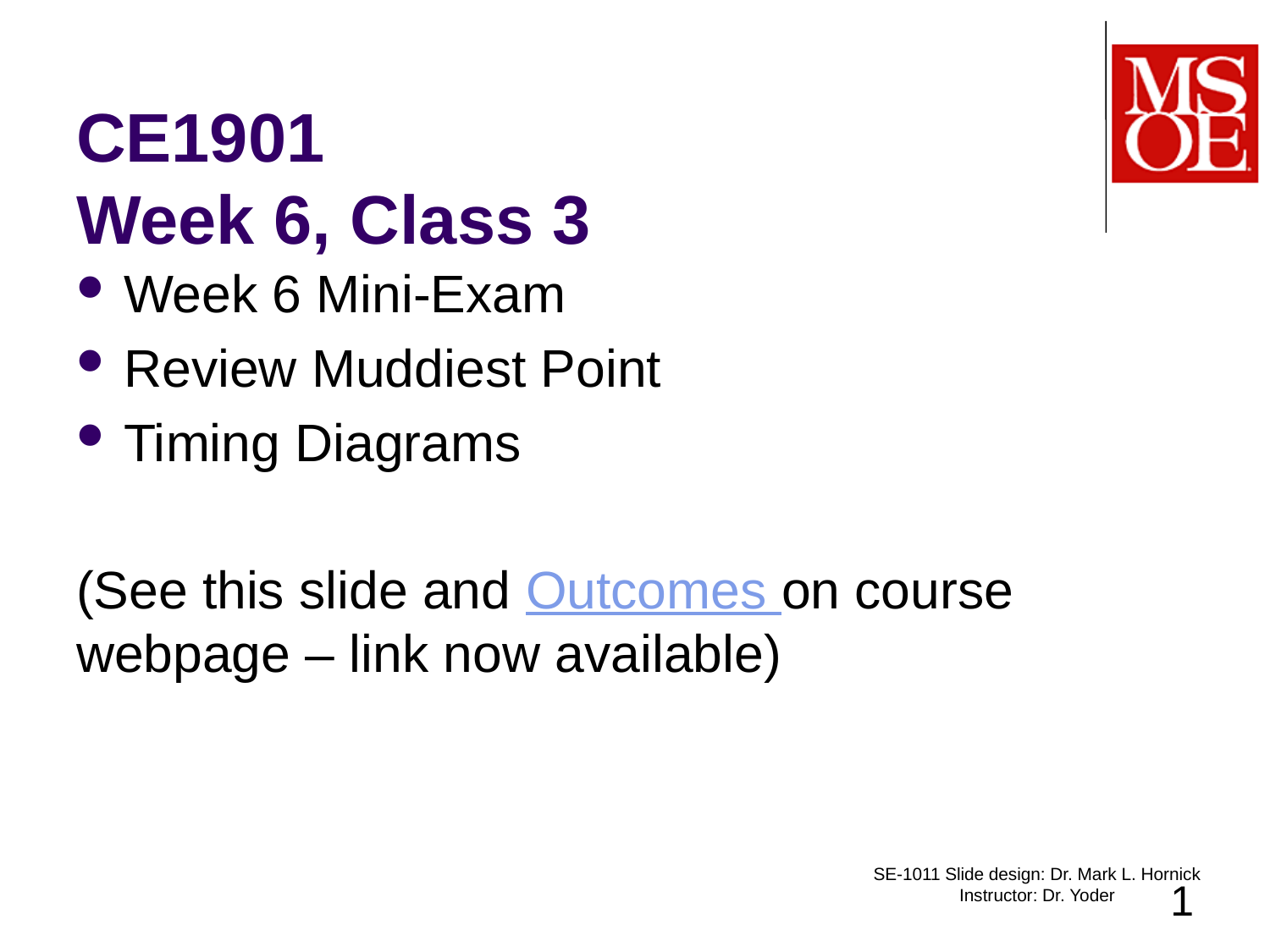

# CE1901 Week 6, Class 3
Week 6 Mini-Exam
Review Muddiest Point
Timing Diagrams

(See this slide and Outcomes on course webpage – link now available)
SE-1011 Slide design: Dr. Mark L. Hornick Instructor: Dr. Yoder
1